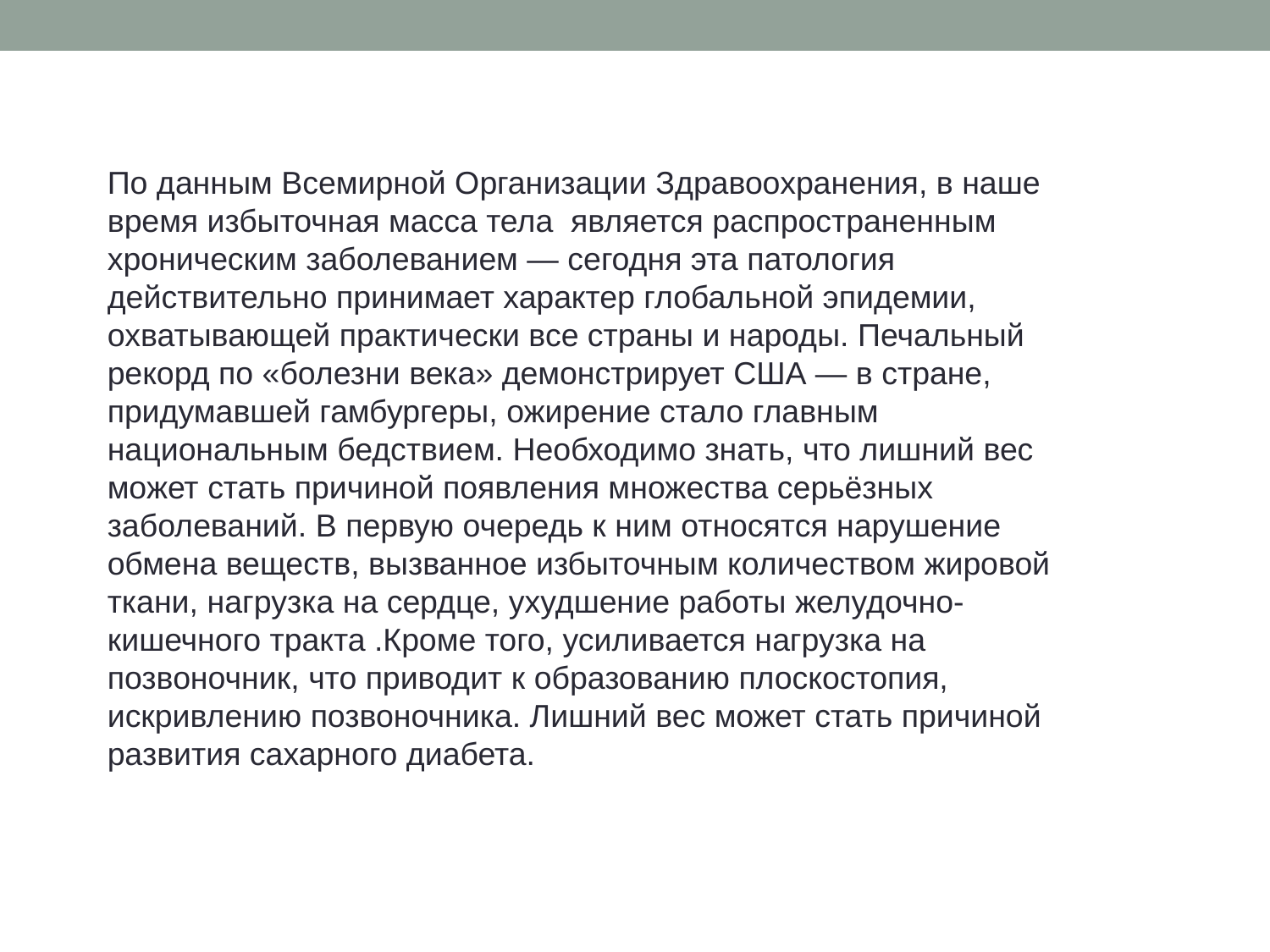

По данным Всемирной Организации Здравоохранения, в наше время избыточная масса тела  является распространенным хроническим заболеванием — сегодня эта патология действительно принимает характер глобальной эпидемии, охватывающей практически все страны и народы. Печальный рекорд по «болезни века» демонстрирует США — в стране, придумавшей гамбургеры, ожирение стало главным национальным бедствием. Необходимо знать, что лишний вес может стать причиной появления множества серьёзных заболеваний. В первую очередь к ним относятся нарушение обмена веществ, вызванное избыточным количеством жировой ткани, нагрузка на сердце, ухудшение работы желудочно-кишечного тракта .Кроме того, усиливается нагрузка на позвоночник, что приводит к образованию плоскостопия, искривлению позвоночника. Лишний вес может стать причиной развития сахарного диабета.